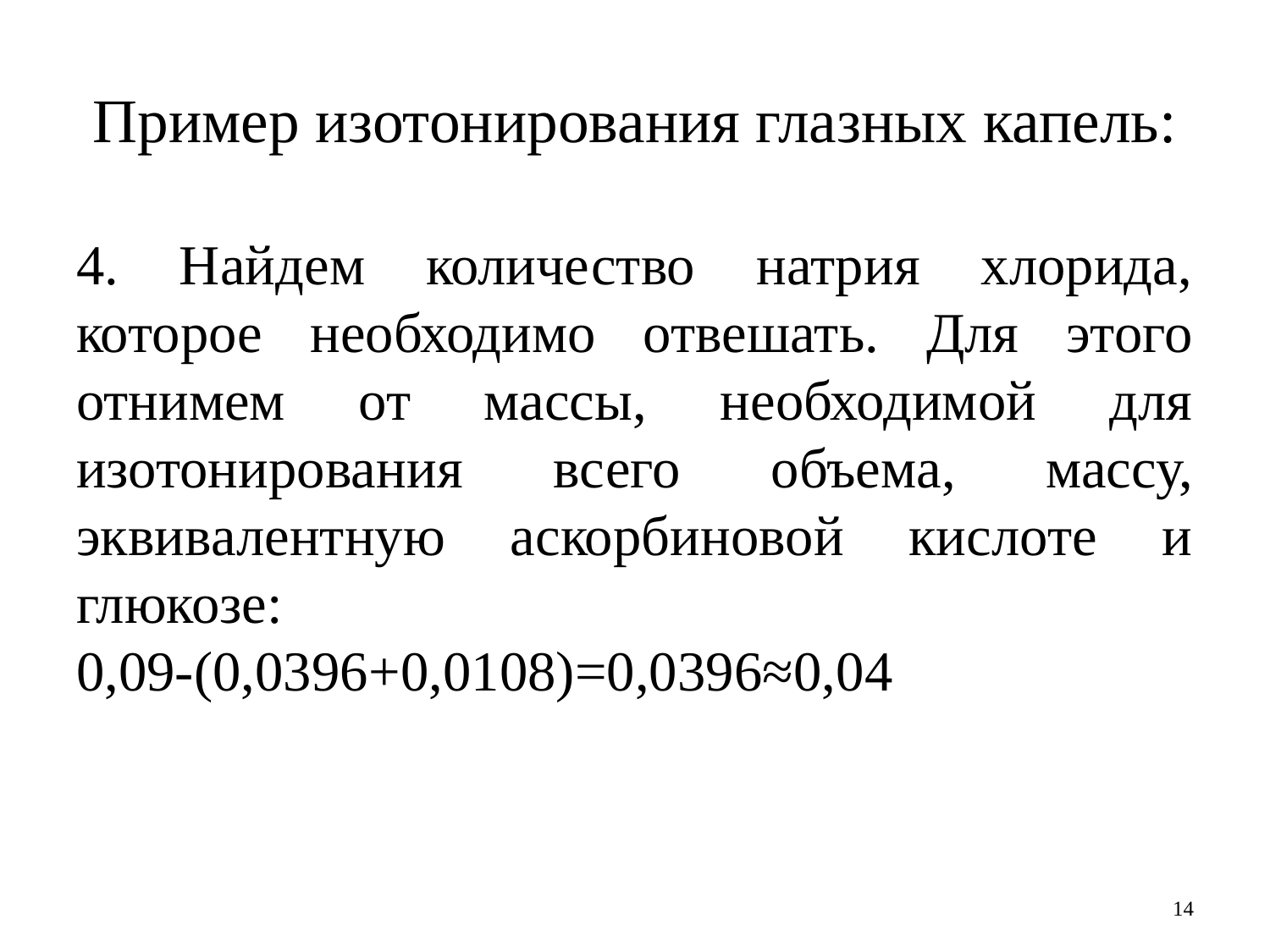

# Пример изотонирования глазных капель:
4. Найдем количество натрия хлорида, которое необходимо отвешать. Для этого отнимем от массы, необходимой для изотонирования всего объема, массу, эквивалентную аскорбиновой кислоте и глюкозе:
0,09-(0,0396+0,0108)=0,0396≈0,04
14